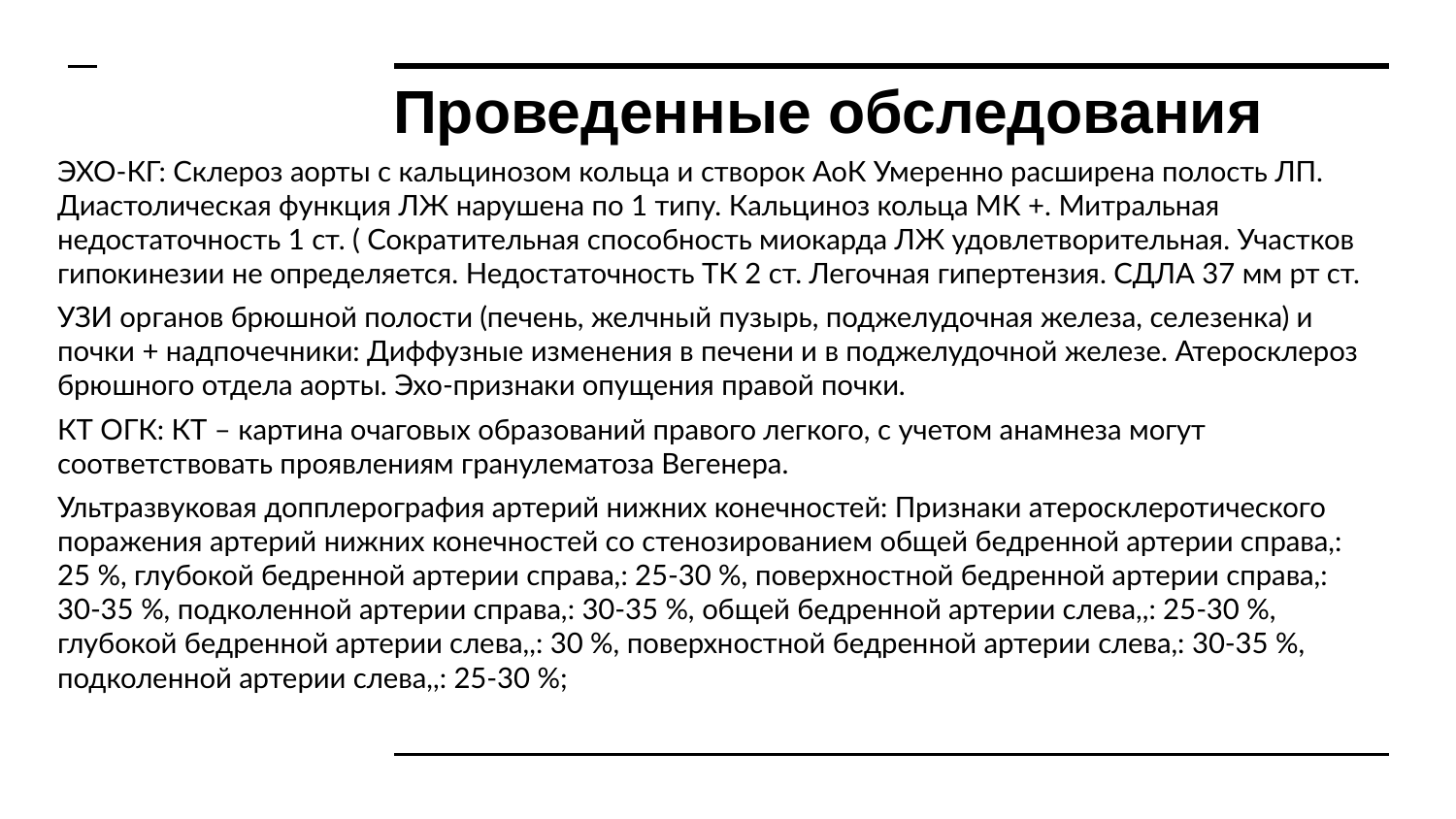

# Проведенные обследования
ЭХО-КГ: Склероз аорты с кальцинозом кольца и створок АоК Умеренно расширена полость ЛП. Диастолическая функция ЛЖ нарушена по 1 типу. Кальциноз кольца МК +. Митральная недостаточность 1 ст. ( Сократительная способность миокарда ЛЖ удовлетворительная. Участков гипокинезии не определяется. Недостаточность ТК 2 ст. Легочная гипертензия. СДЛА 37 мм рт ст.
УЗИ органов брюшной полости (печень, желчный пузырь, поджелудочная железа, селезенка) и почки + надпочечники: Диффузные изменения в печени и в поджелудочной железе. Атеросклероз брюшного отдела аорты. Эхо-признаки опущения правой почки.
КТ ОГК: КТ – картина очаговых образований правого легкого, с учетом анамнеза могут соответствовать проявлениям гранулематоза Вегенера.
Ультразвуковая допплерография артерий нижних конечностей: Признаки атеросклеротического поражения артерий нижних конечностей со стенозированием общей бедренной артерии справа,: 25 %, глубокой бедренной артерии справа,: 25-30 %, поверхностной бедренной артерии справа,: 30-35 %, подколенной артерии справа,: 30-35 %, общей бедренной артерии слева,,: 25-30 %, глубокой бедренной артерии слева,,: 30 %, поверхностной бедренной артерии слева,: 30-35 %, подколенной артерии слева,,: 25-30 %;